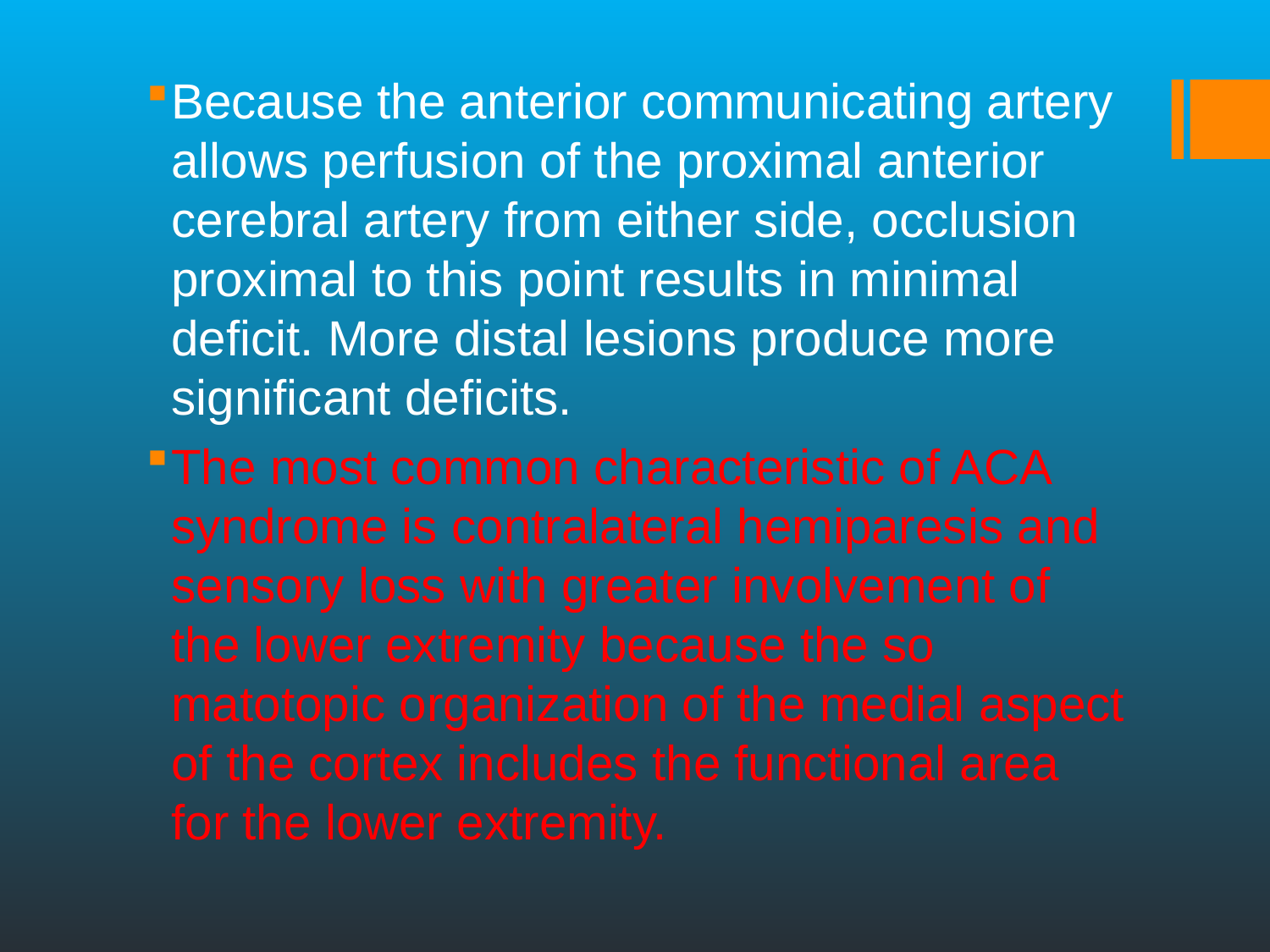

Because the anterior communicating artery allows perfusion of the proximal anterior cerebral artery from either side, occlusion proximal to this point results in minimal deficit. More distal lesions produce more significant deficits.
The most common characteristic of ACA syndrome is contralateral hemiparesis and sensory loss with greater involvement of the lower extremity because the so matotopic organization of the medial aspect of the cortex includes the functional area for the lower extremity.